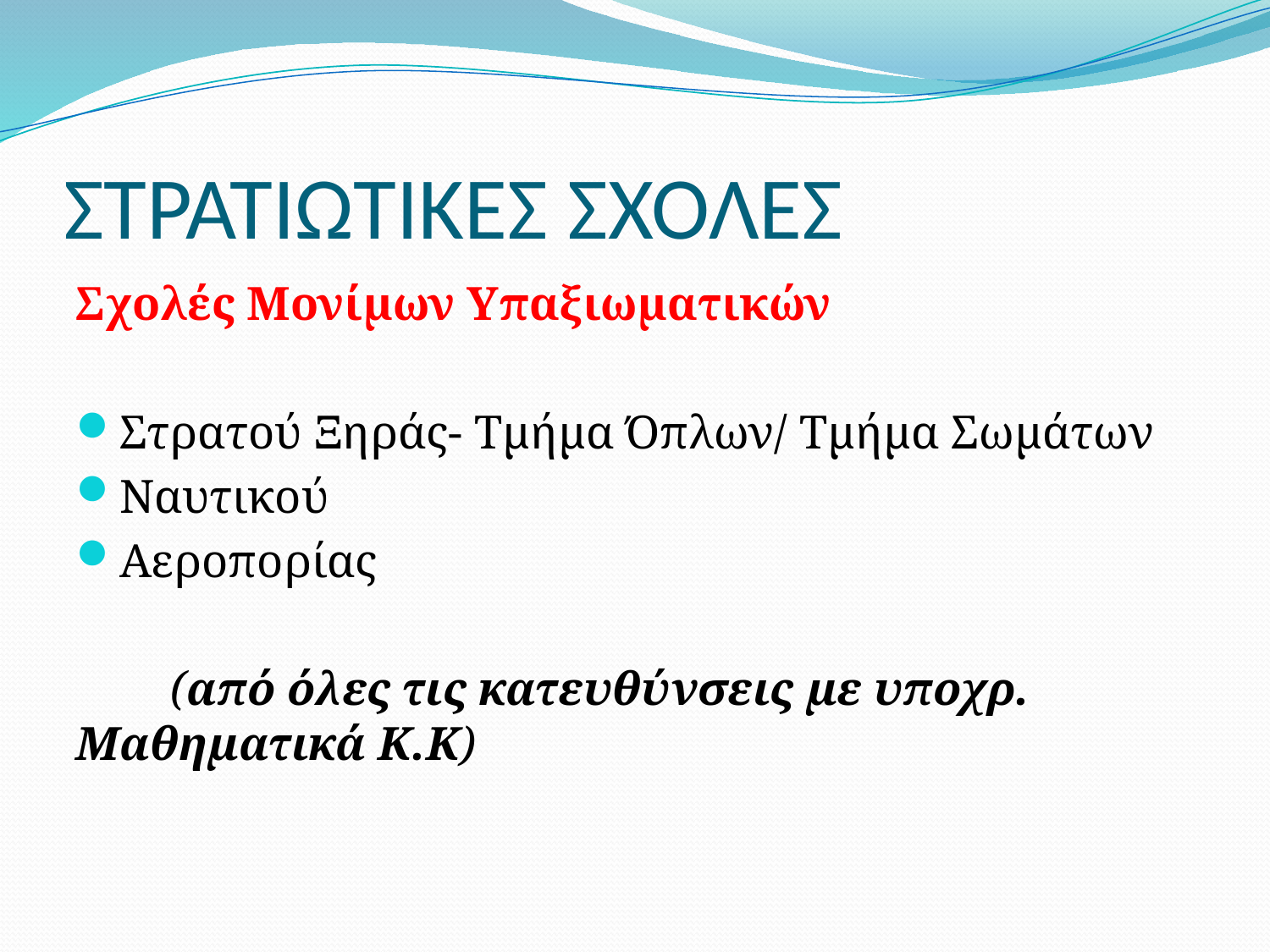

# ΣΤΡΑΤΙΩΤΙΚΕΣ ΣΧΟΛΕΣ
Σχολές Μονίμων Υπαξιωματικών

Στρατού Ξηράς- Τμήμα Όπλων/ Τμήμα Σωμάτων
Ναυτικού
Αεροπορίας

        (από όλες τις κατευθύνσεις με υποχρ. Μαθηματικά Κ.Κ)